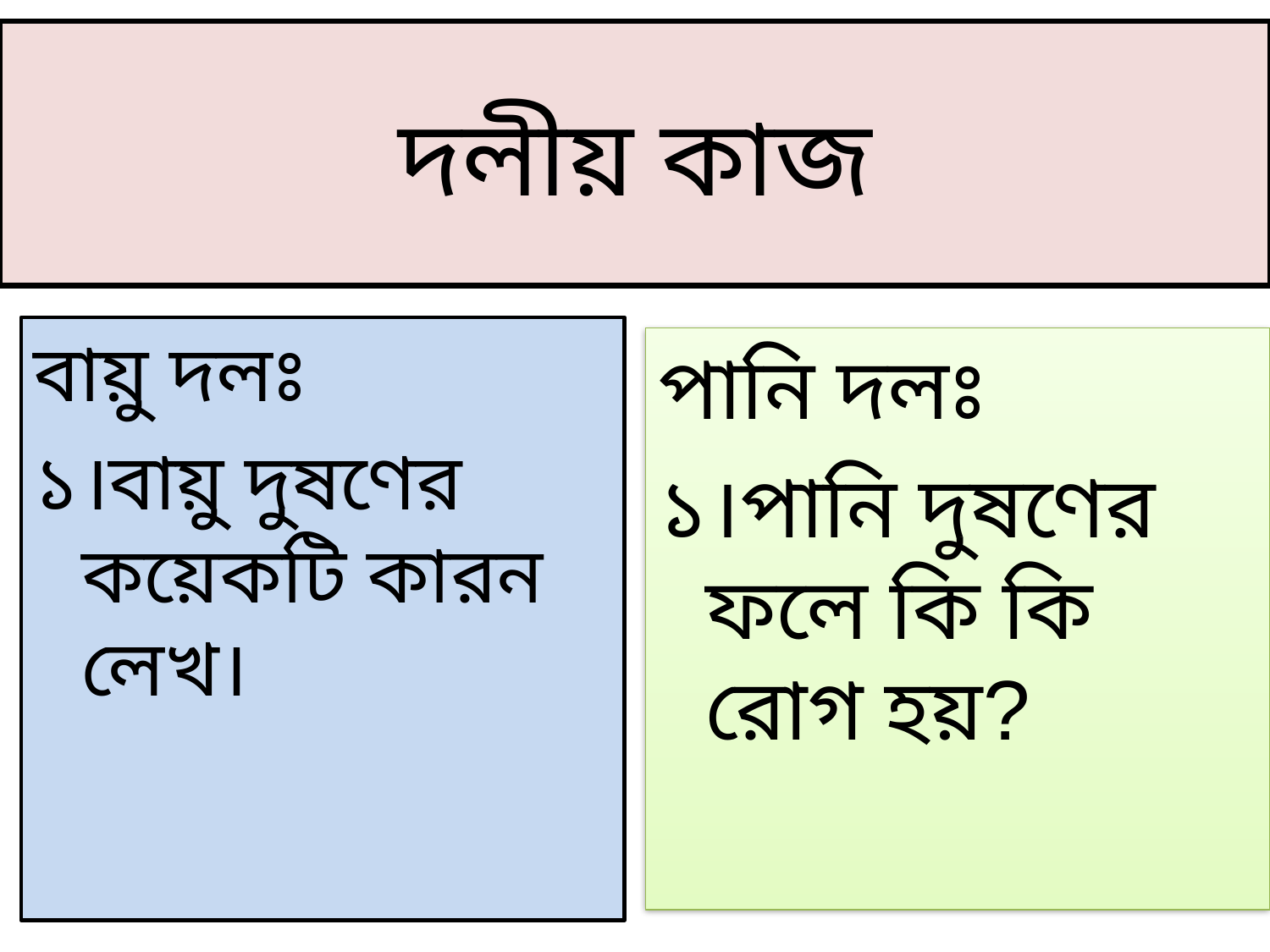

# দলীয় কাজ
বায়ু দলঃ
১।বায়ু দুষণের কয়েকটি কারন লেখ।
পানি দলঃ
১।পানি দুষণের ফলে কি কি রোগ হয়?